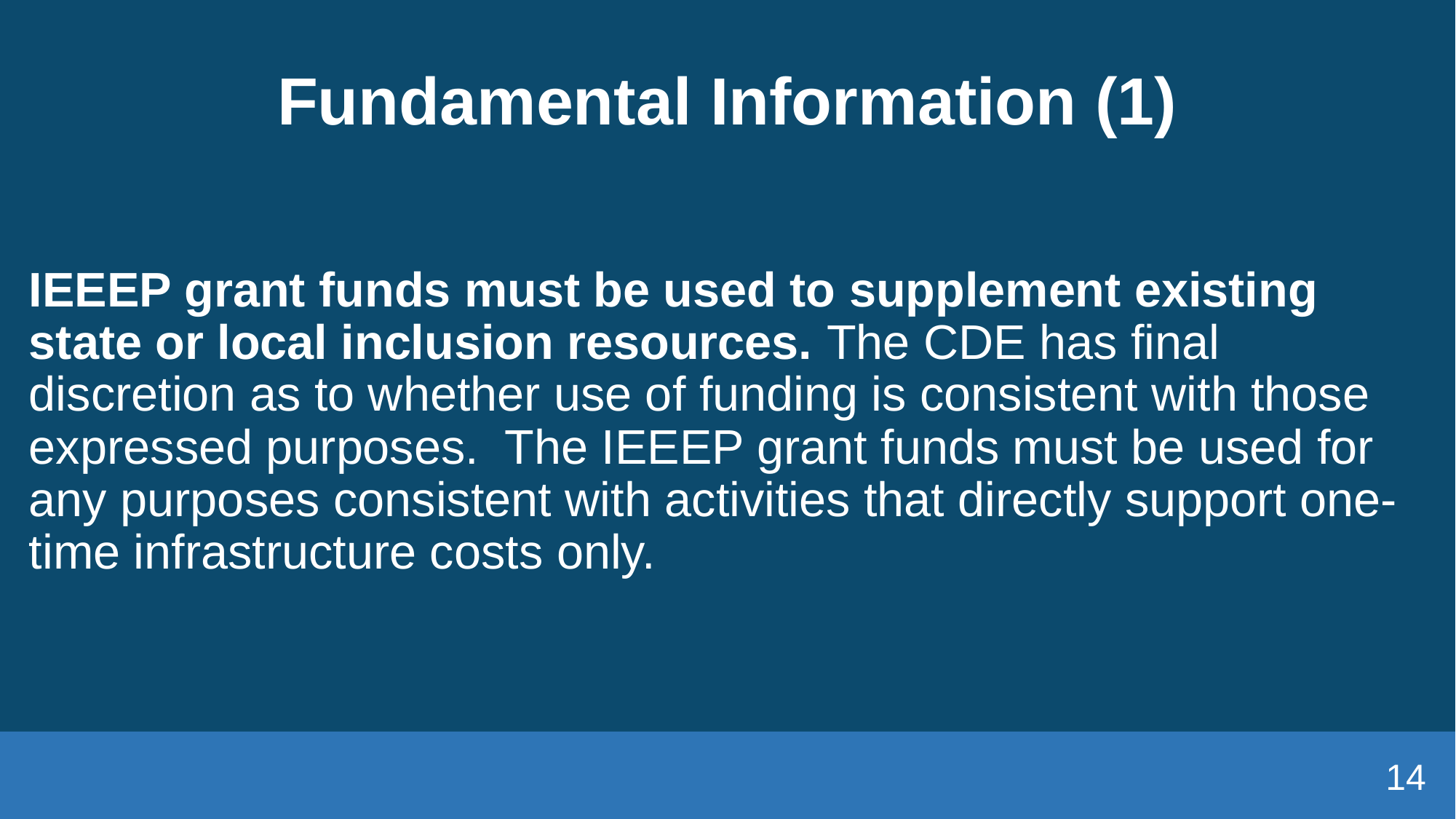

# Fundamental Information (1)
IEEEP grant funds must be used to supplement existing state or local inclusion resources. The CDE has final discretion as to whether use of funding is consistent with those expressed purposes.  The IEEEP grant funds must be used for any purposes consistent with activities that directly support one-time infrastructure costs only.
14